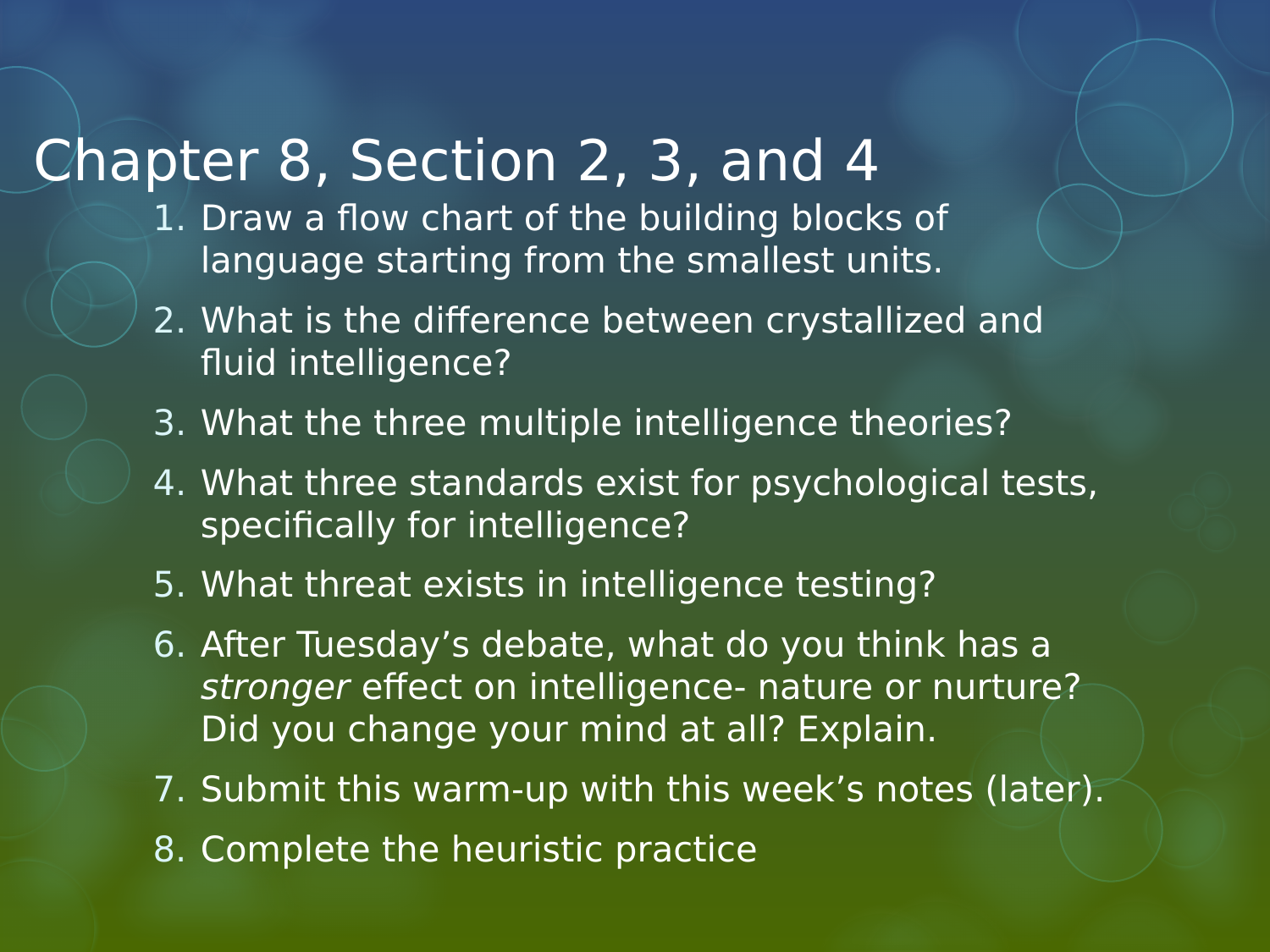

# Chapter 8, Section 2, 3, and 4
Draw a flow chart of the building blocks of language starting from the smallest units.
What is the difference between crystallized and fluid intelligence?
What the three multiple intelligence theories?
What three standards exist for psychological tests, specifically for intelligence?
What threat exists in intelligence testing?
After Tuesday’s debate, what do you think has a stronger effect on intelligence- nature or nurture? Did you change your mind at all? Explain.
Submit this warm-up with this week’s notes (later).
Complete the heuristic practice